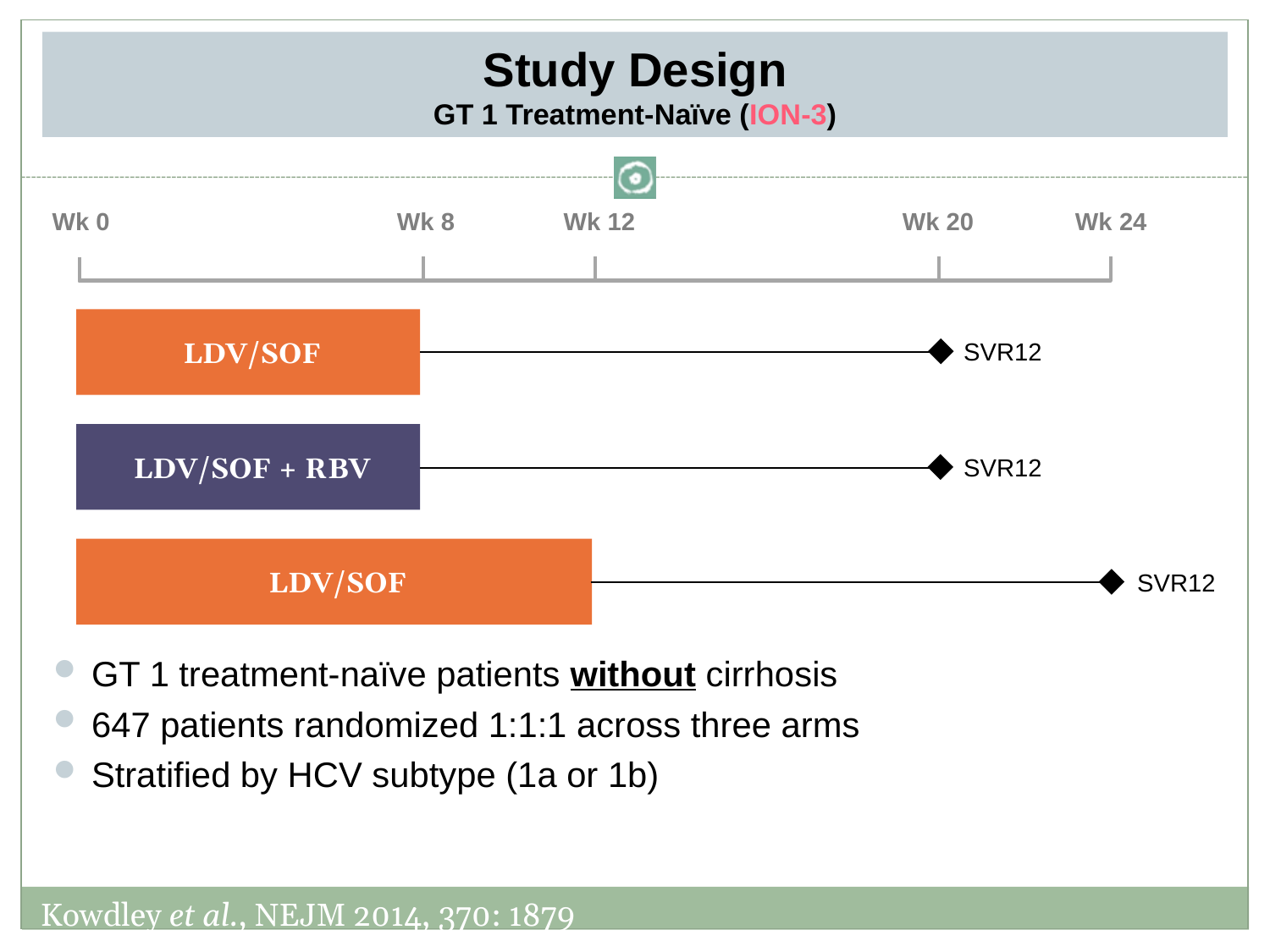

# Study Design GT 1 Treatment-Naïve (ION-3)
Wk 8
Wk 12
Wk 20
Wk 24
Wk 0

 LDV/SOF
SVR12

 LDV/SOF + RBV
SVR12

 LDV/SOF

SVR12
GT 1 treatment-naïve patients without cirrhosis
647 patients randomized 1:1:1 across three arms
Stratified by HCV subtype (1a or 1b)
Kowdley et al., NEJM 2014, 370: 1879